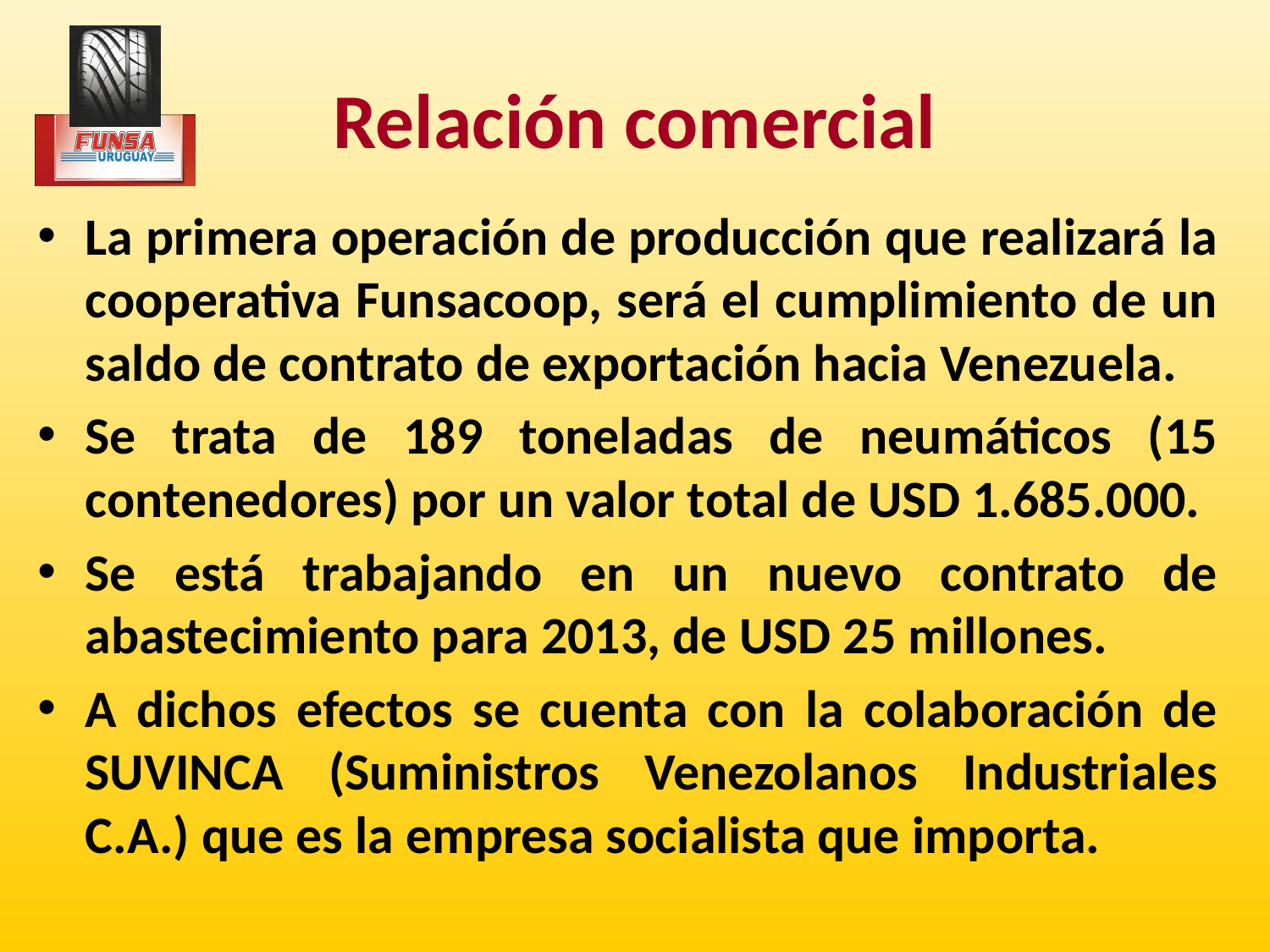

# Relación comercial
La primera operación de producción que realizará la cooperativa Funsacoop, será el cumplimiento de un saldo de contrato de exportación hacia Venezuela.
Se trata de 189 toneladas de neumáticos (15 contenedores) por un valor total de USD 1.685.000.
Se está trabajando en un nuevo contrato de abastecimiento para 2013, de USD 25 millones.
A dichos efectos se cuenta con la colaboración de SUVINCA (Suministros Venezolanos Industriales C.A.) que es la empresa socialista que importa.